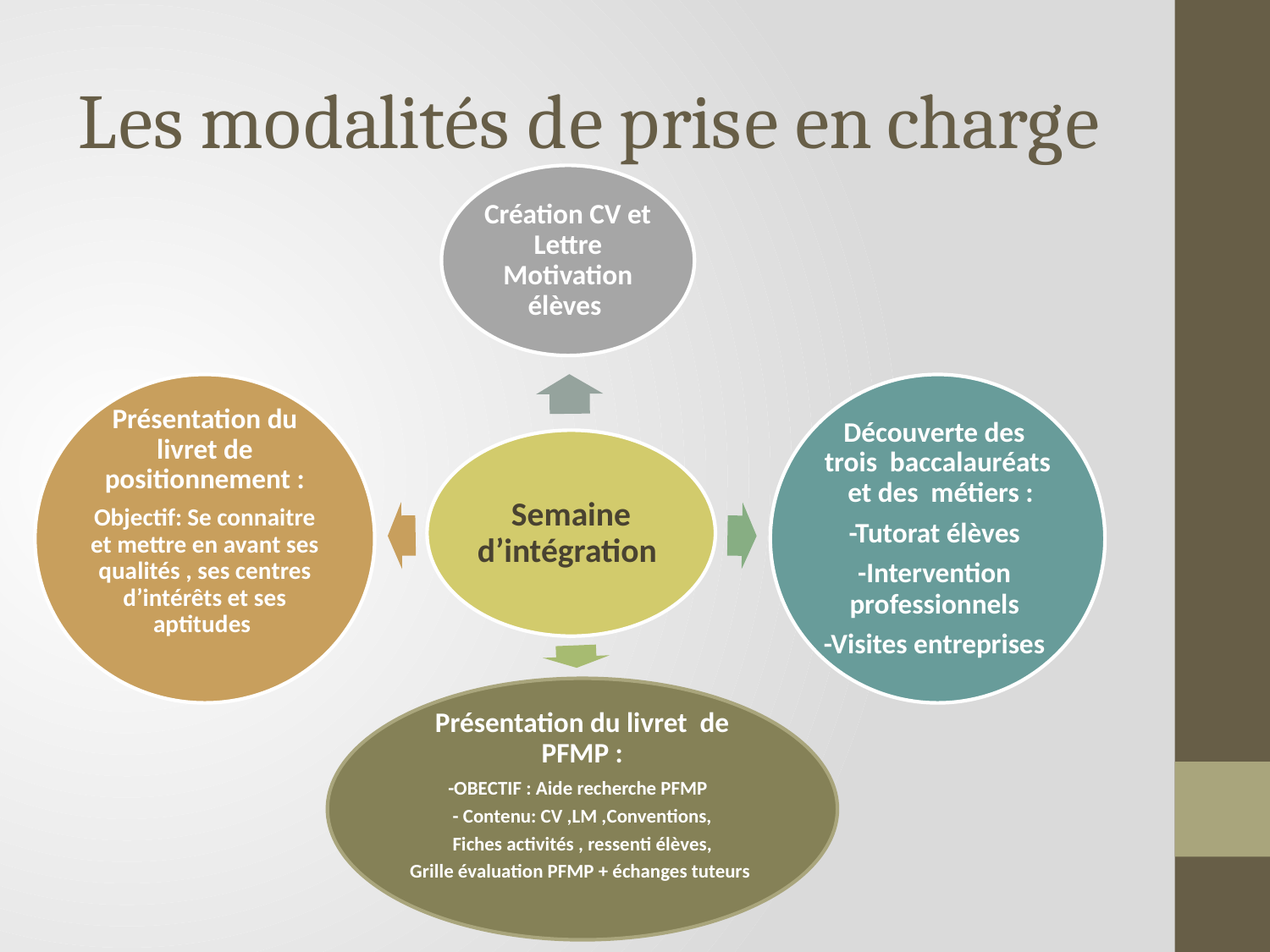

# Les modalités de prise en charge
Semaine d’intégration

Création CV et Lettre Motivation élèves

Découverte des  trois  baccalauréats  et des  métiers :
-Tutorat élèves
-Intervention  professionnels
-Visites entreprises

Présentation du livret  de PFMP :
-OBECTIF : Aide recherche PFMP
- Contenu: CV ,LM ,Conventions,
Fiches activités , ressenti élèves,
Grille évaluation PFMP + échanges tuteurs

Présentation du livret de positionnement :
Objectif: Se connaitre et mettre en avant ses qualités , ses centres d’intérêts et ses aptitudes